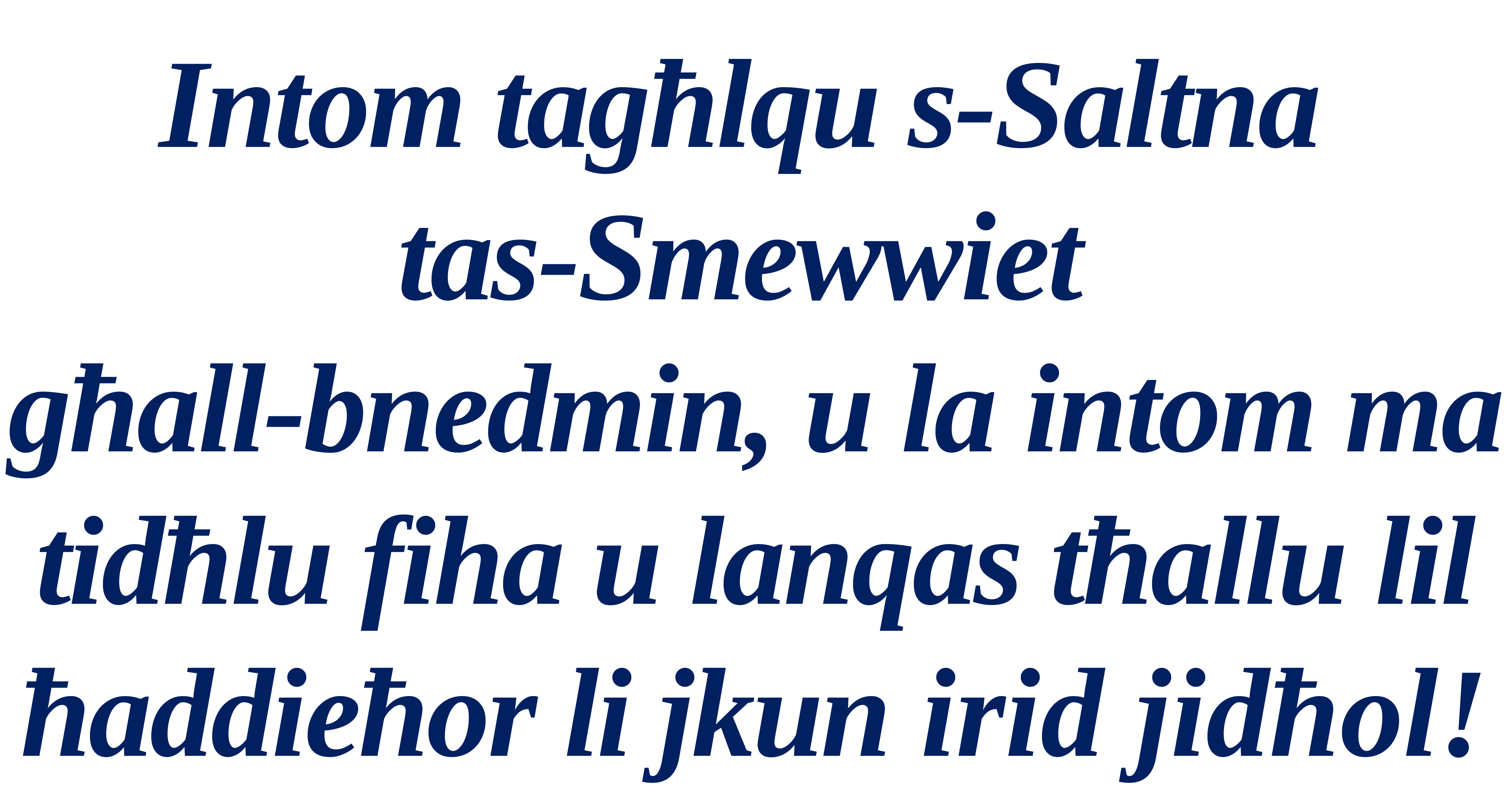

Intom tagħlqu s-Saltna
tas-Smewwiet
għall-bnedmin, u la intom ma tidħlu fiha u lanqas tħallu lil ħaddieħor li jkun irid jidħol!